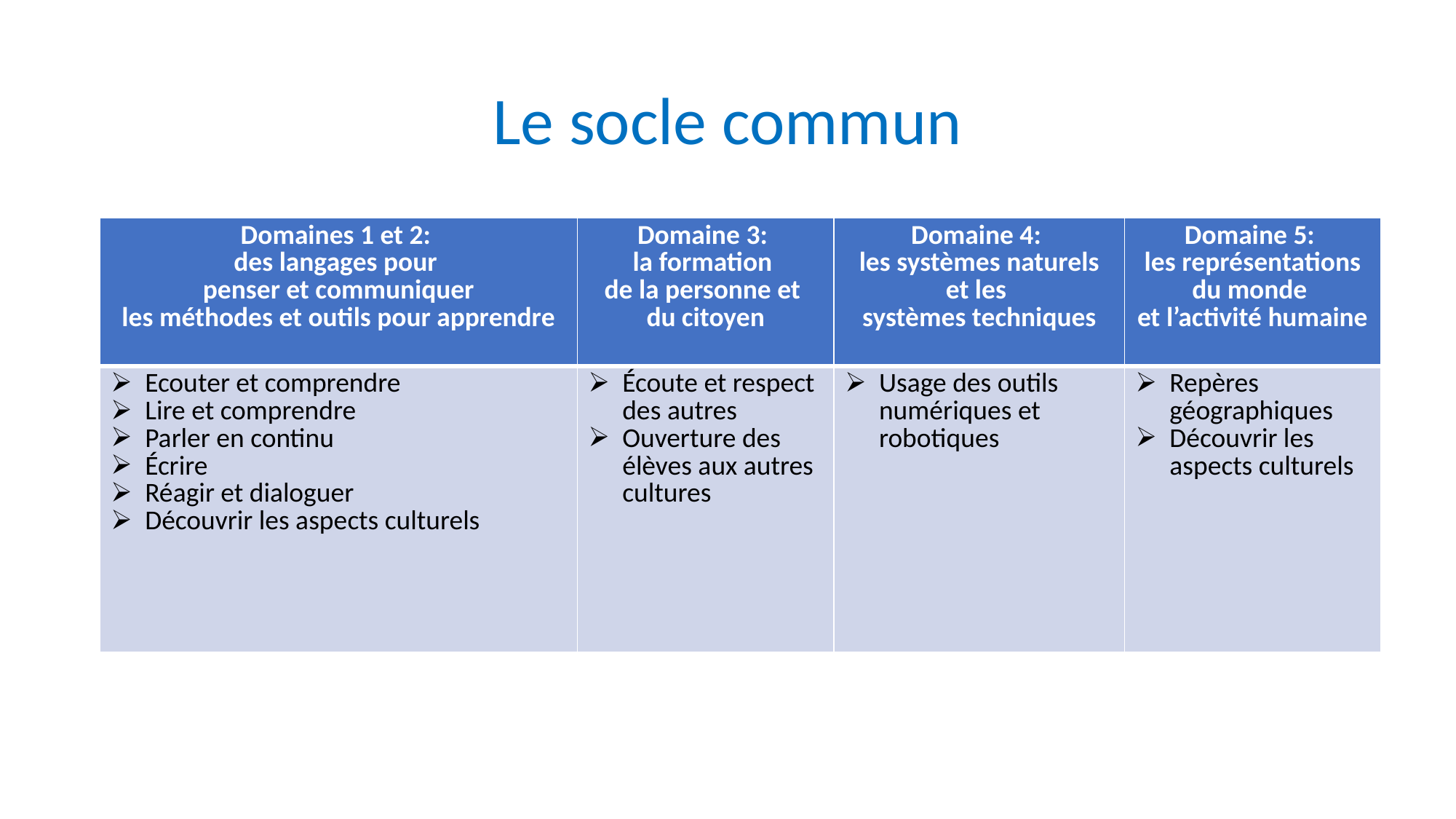

# Le socle commun
| Domaines 1 et 2: des langages pour penser et communiquer les méthodes et outils pour apprendre | Domaine 3: la formation de la personne et du citoyen | Domaine 4: les systèmes naturels et les systèmes techniques | Domaine 5: les représentations du monde et l’activité humaine |
| --- | --- | --- | --- |
| Ecouter et comprendre Lire et comprendre Parler en continu Écrire Réagir et dialoguer Découvrir les aspects culturels | Écoute et respect des autres Ouverture des élèves aux autres cultures | Usage des outils numériques et robotiques | Repères géographiques Découvrir les aspects culturels |